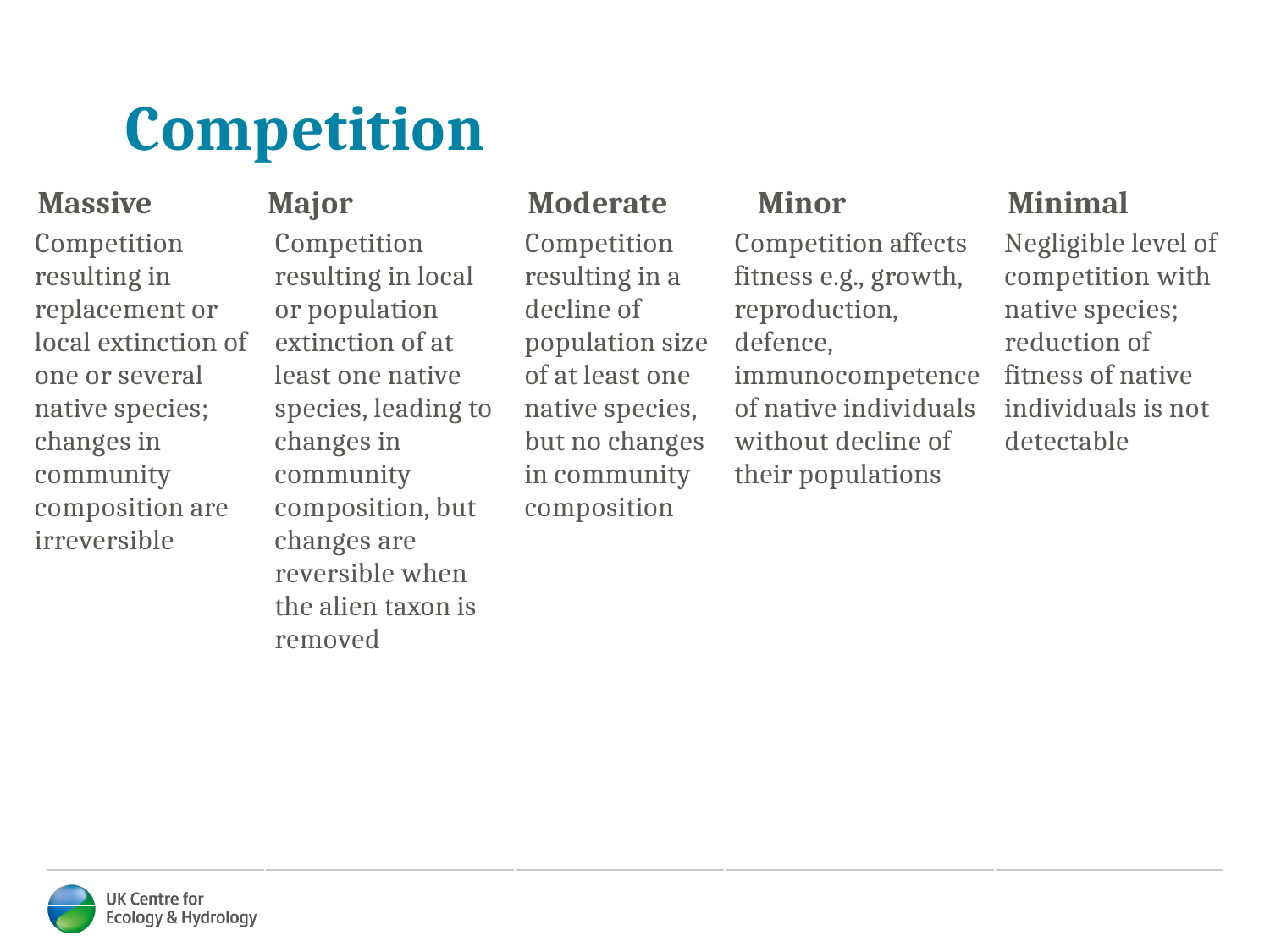

# Competition
Massive
Major
Moderate
Minor
Minimal
|  | Competition resulting in replacement or local extinction of one or several native species; changes in community composition are irreversible | Competition resulting in local or population extinction of at least one native species, leading to changes in community composition, but changes are reversible when the alien taxon is removed | Competition resulting in a decline of population size of at least one native species, but no changes in community composition | Competition affects fitness e.g., growth, reproduction, defence, immunocompetence of native individuals without decline of their populations | Negligible level of competition with native species; reduction of fitness of native individuals is not detectable |
| --- | --- | --- | --- | --- | --- |